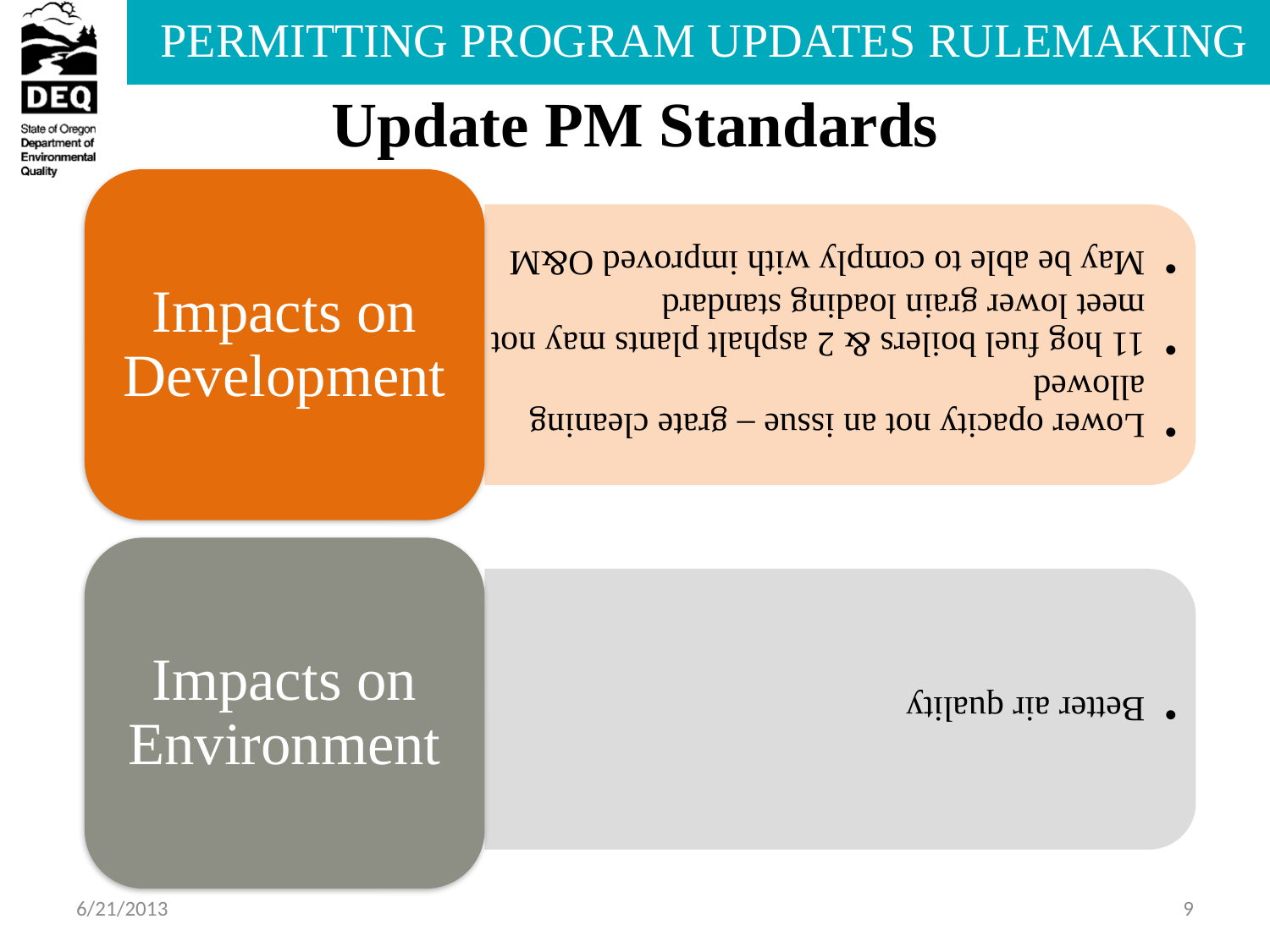

# Update PM Standards
Lower opacity not an issue – grate cleaning allowed
11 hog fuel boilers & 2 asphalt plants may not meet lower grain loading standard
May be able to comply with improved O&M
Impacts on Development
Better air quality
Impacts on Environment
6/21/2013
9